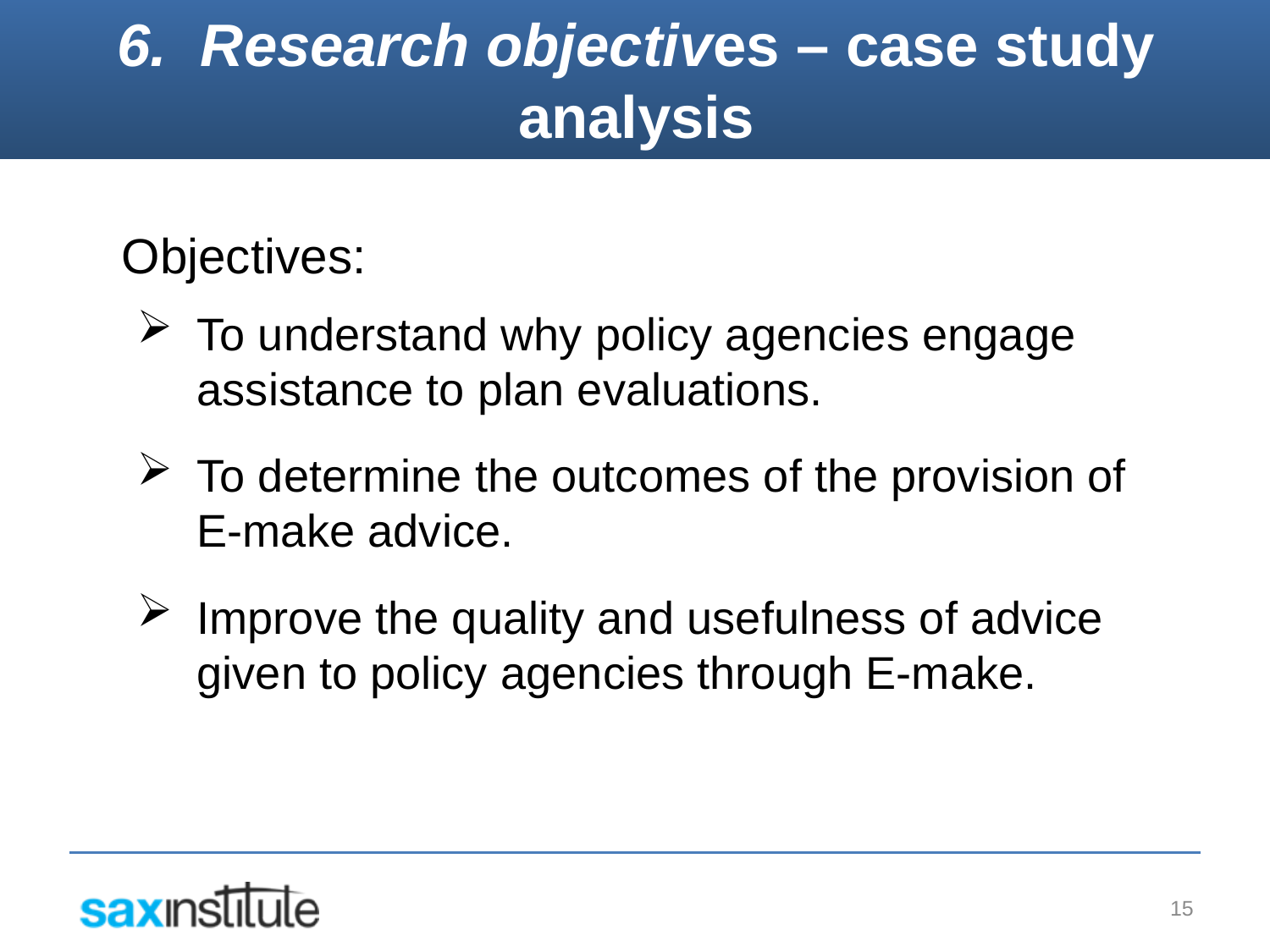

6.  Research objectives – case study analysis
Objectives:
To understand why policy agencies engage assistance to plan evaluations.
To determine the outcomes of the provision of E-make advice.
Improve the quality and usefulness of advice given to policy agencies through E-make.
15